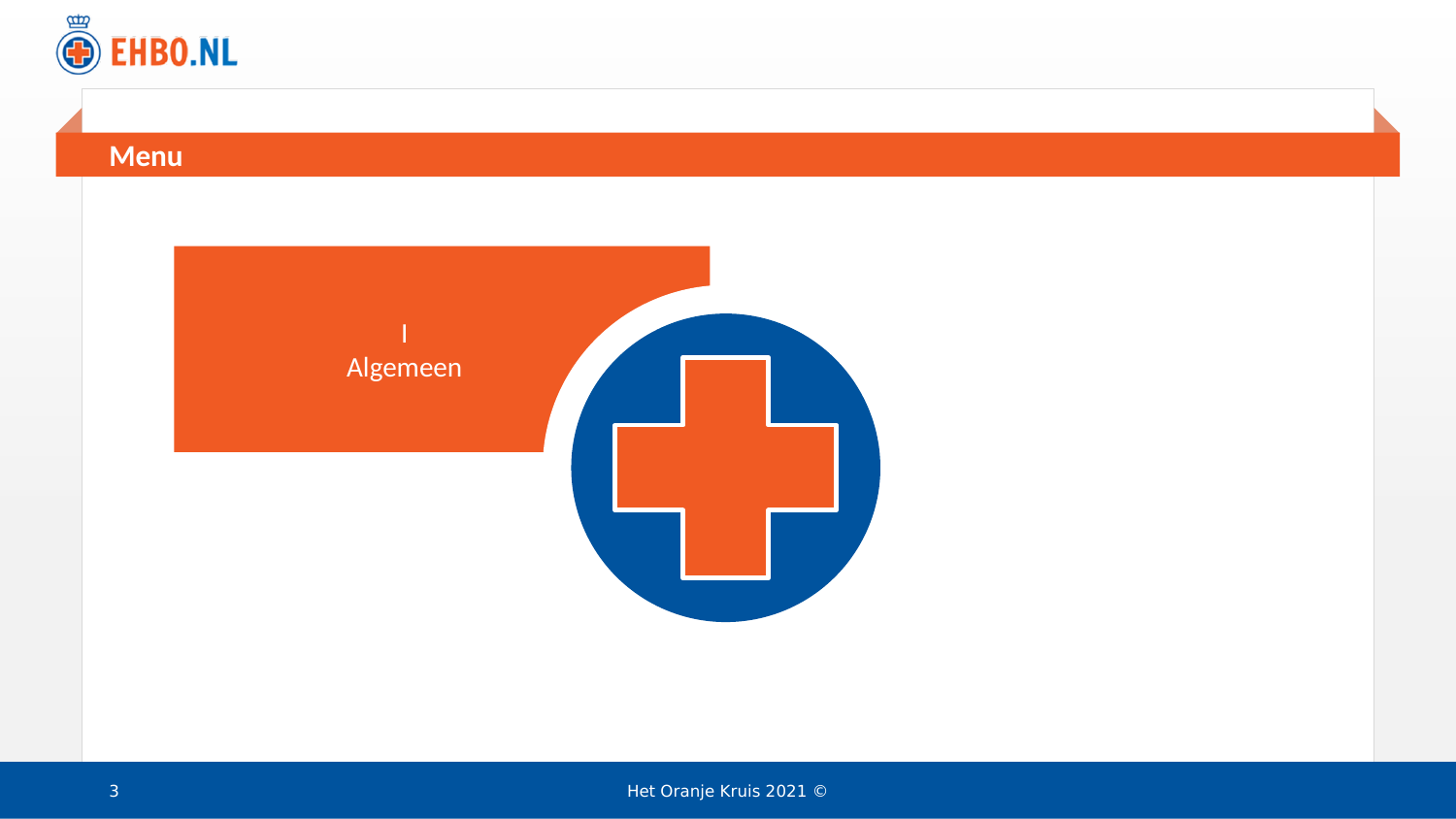

# Menu

I
Algemeen

3
Het Oranje Kruis 2021 ©